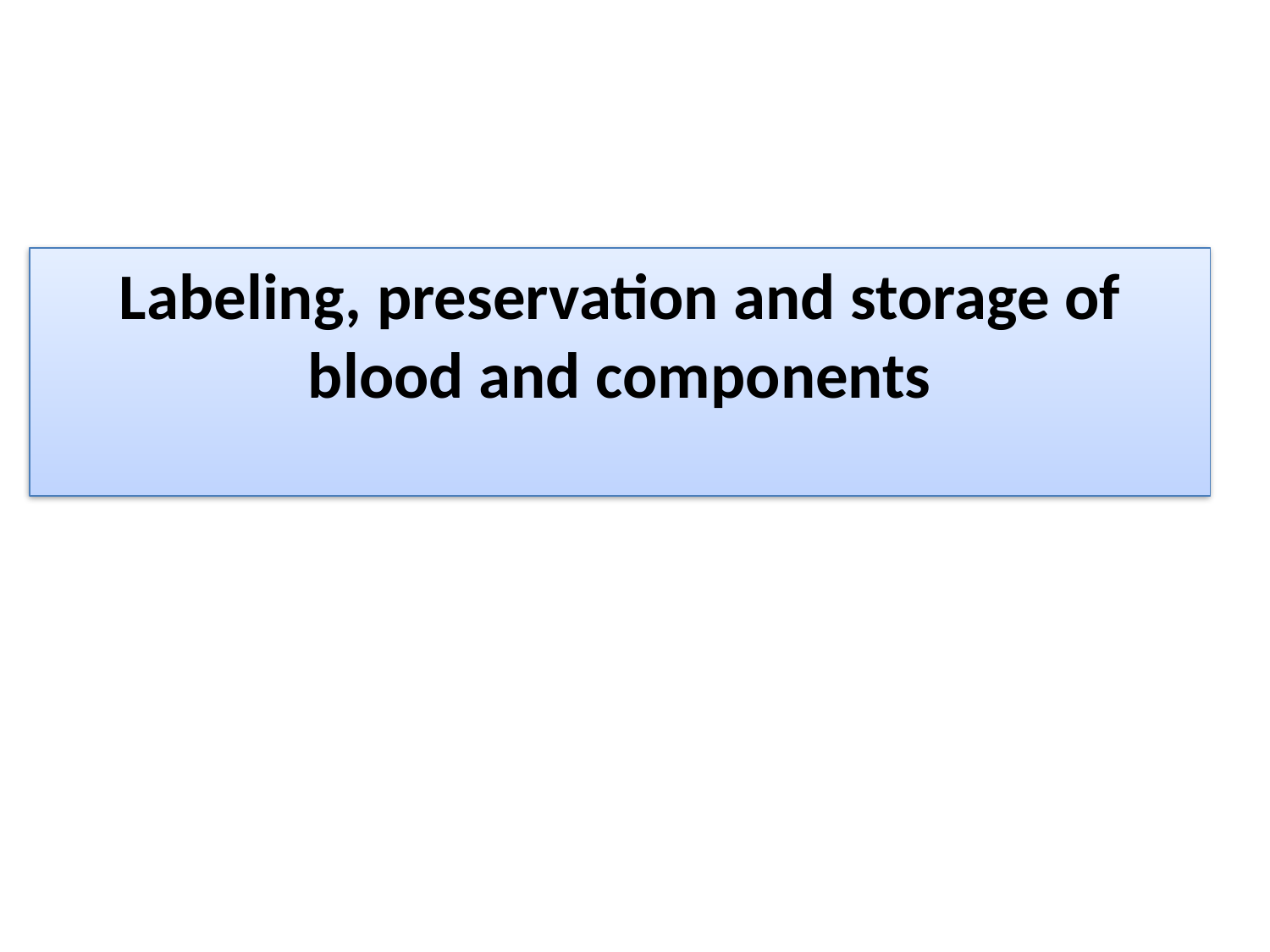

# Labeling, preservation and storage of blood and components